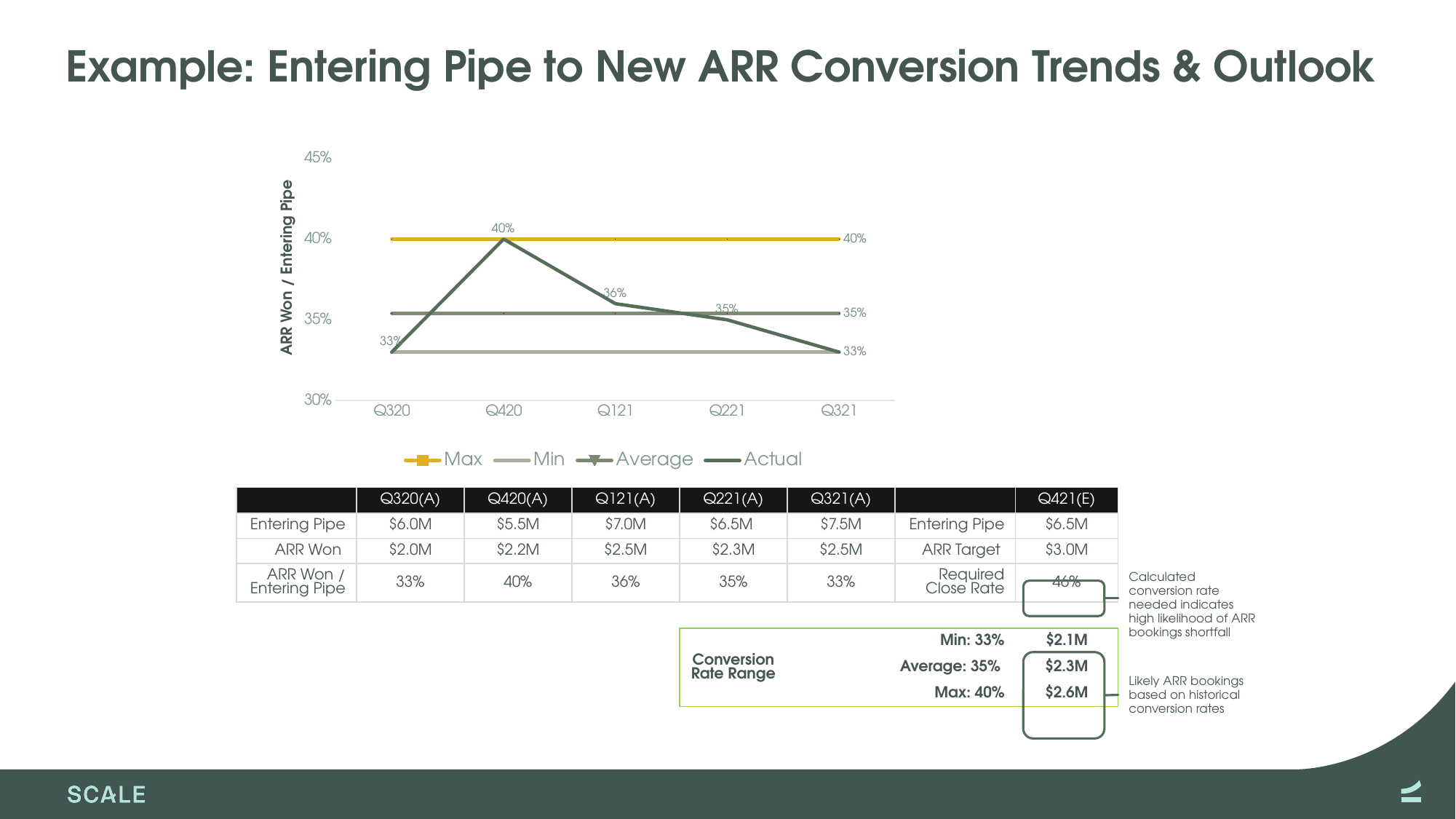

# Example: Entering Pipe to New ARR Conversion Trends & Outlook

### Chart

| Category | Max | Min | Average | Actual |
|---|---|---|---|---|
| Q320 | 0.4 | 0.33 | 0.354 | 0.33 |
| Q420 | 0.4 | 0.33 | 0.354 | 0.4 |
| Q121 | 0.4 | 0.33 | 0.354 | 0.36 |
| Q221 | 0.4 | 0.33 | 0.354 | 0.35 |
| Q321 | 0.4 | 0.33 | 0.354 | 0.33 |
ARR Won / Entering Pipe
|  | Q320(A) | Q420(A) | Q121(A) | Q221(A) | Q321(A) |  | Q421(E) |
| --- | --- | --- | --- | --- | --- | --- | --- |
| Entering Pipe | $6.0M | $5.5M | $7.0M | $6.5M | $7.5M | Entering Pipe | $6.5M |
| ARR Won | $2.0M | $2.2M | $2.5M | $2.3M | $2.5M | ARR Target | $3.0M |
| ARR Won / Entering Pipe | 33% | 40% | 36% | 35% | 33% | Required Close Rate | 46% |
|  |  |  |  |  |  |  |  |
|  |  |  |  | Conversion Rate Range | Min: 33% |  | $2.1M |
|  |  |  |  |  | Average: 35% |  | $2.3M |
|  |  |  |  |  | Max: 40% |  | $2.6M |
Calculated conversion rate needed indicates high likelihood of ARR bookings shortfall

Likely ARR bookings based on historical conversion rates